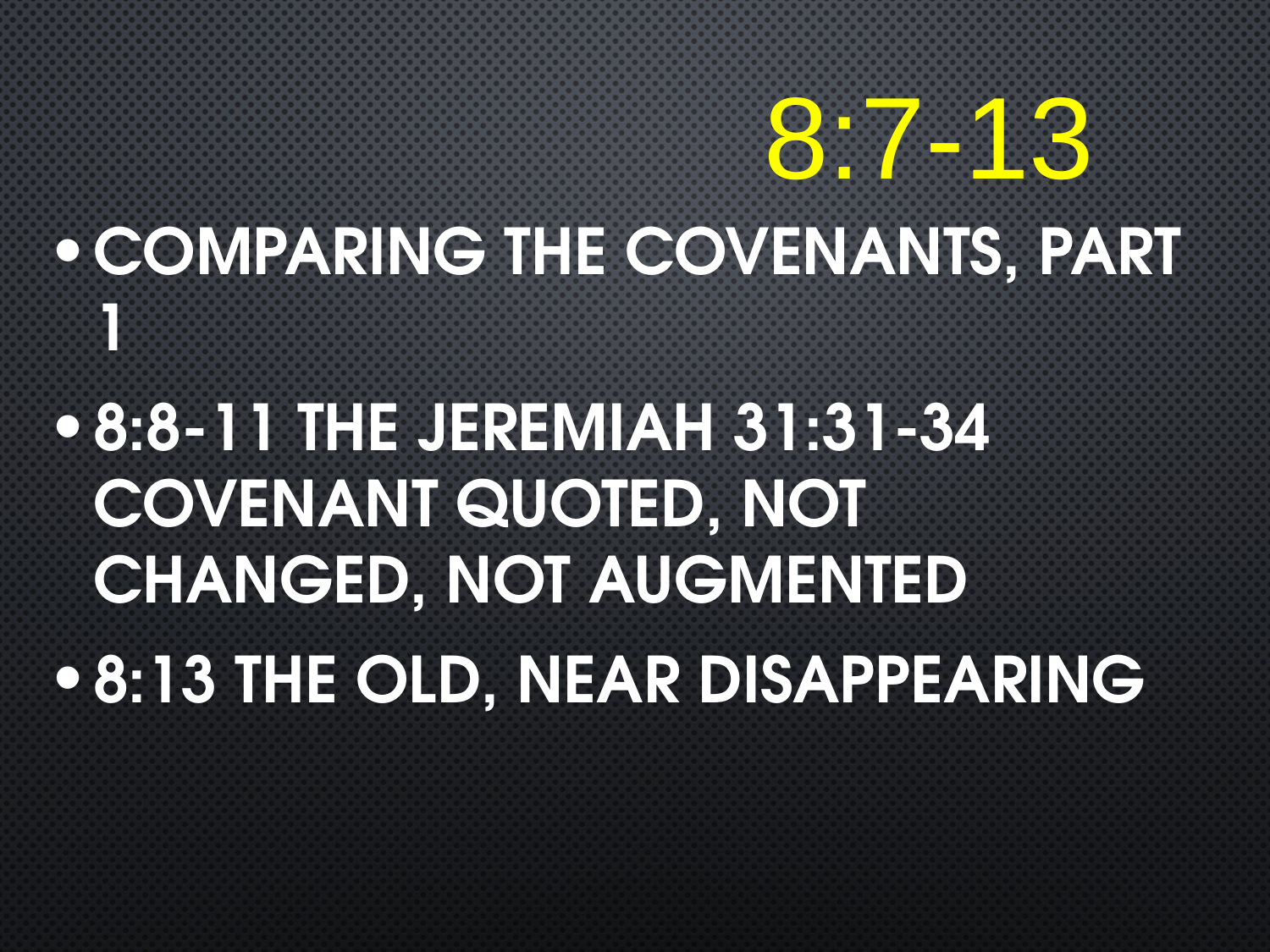

# 8:7-13
Comparing the Covenants, Part 1
8:8-11 The Jeremiah 31:31-34 covenant quoted, not changed, not augmented
8:13 The old, near disappearing